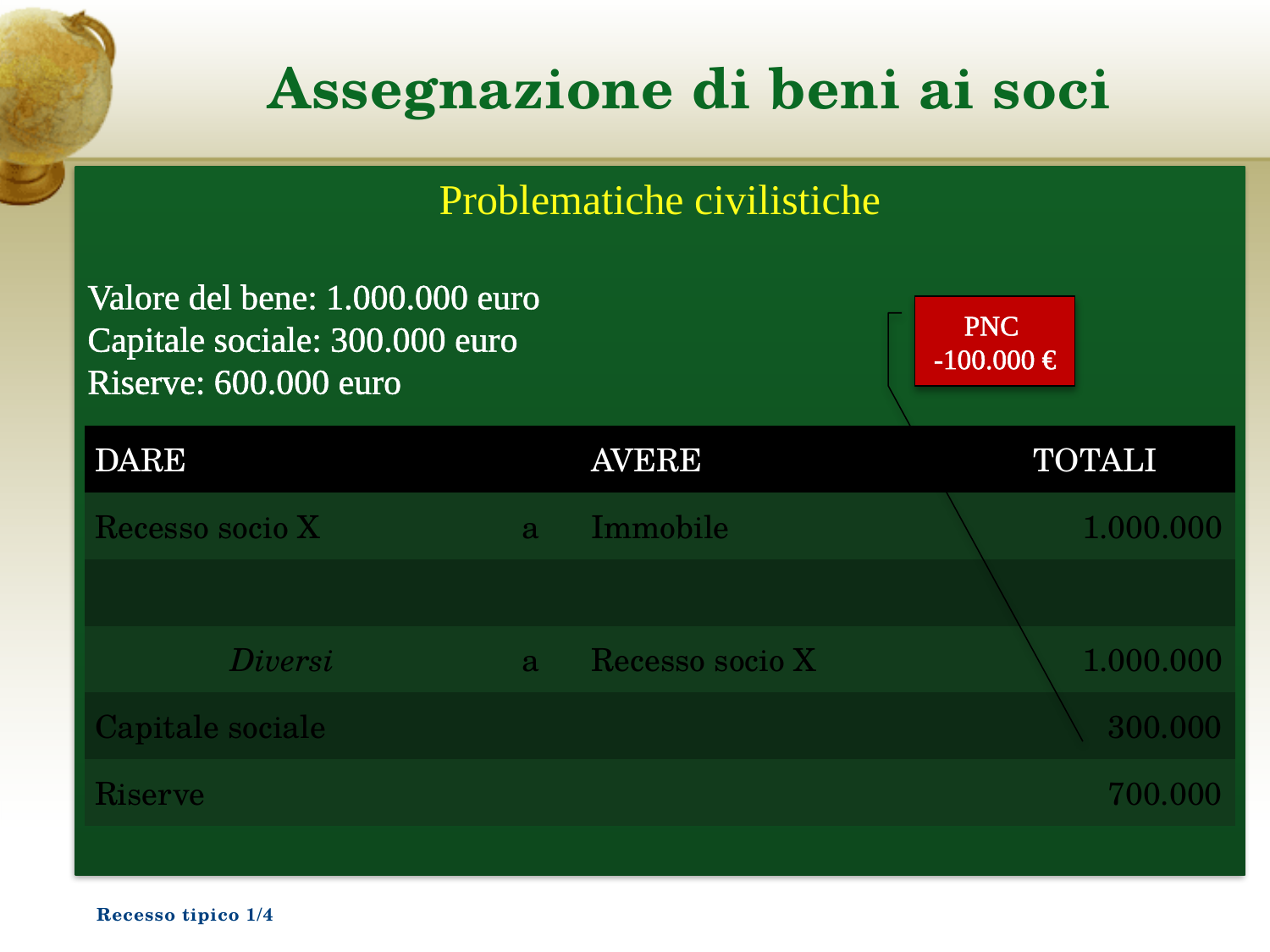

# Assegnazione di beni ai soci
Problematiche civilistiche

Valore del bene: 1.000.000 euro
Capitale sociale: 300.000 euro
Riserve: 600.000 euro
PNC
-100.000 €
| DARE |  | AVERE | TOTALI |
| --- | --- | --- | --- |
| Recesso socio X | a | Immobile | 1.000.000 |
|  |  |  |  |
| Diversi | a | Recesso socio X | 1.000.000 |
| Capitale sociale |  |  | 300.000 |
| Riserve |  |  | 700.000 |
Recesso tipico 1/4